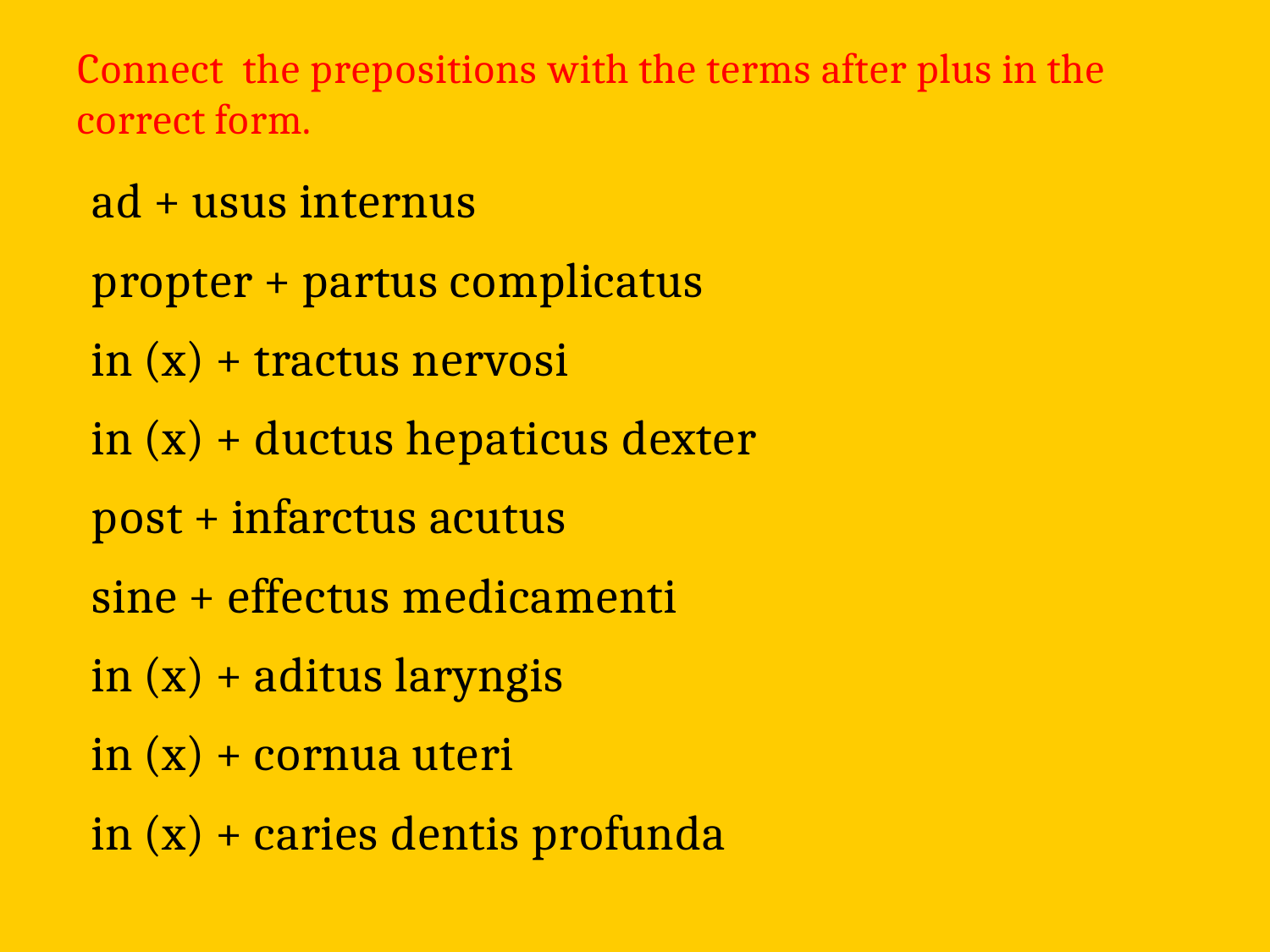

# Connect  the prepositions with the terms after plus in the correct form.
ad + usus internus

propter + partus complicatus

in (x) + tractus nervosi

in (x) + ductus hepaticus dexter

post + infarctus acutus

sine + effectus medicamenti

in (x) + aditus laryngis

in (x) + cornua uteri

in (x) + caries dentis profunda